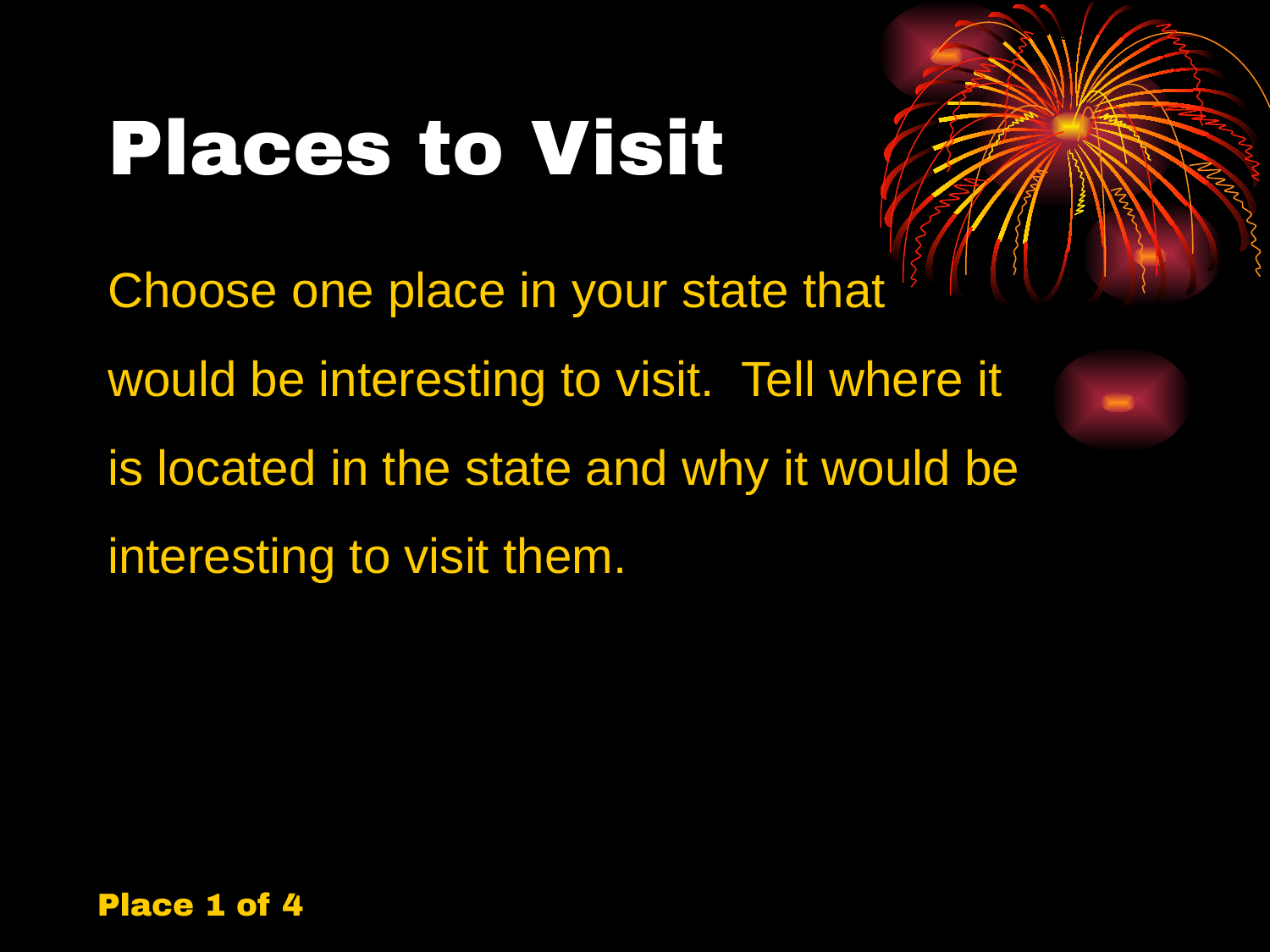

# Places to Visit
Choose one place in your state that would be interesting to visit.  Tell where it is located in the state and why it would be interesting to visit them.

Place 1 of 4